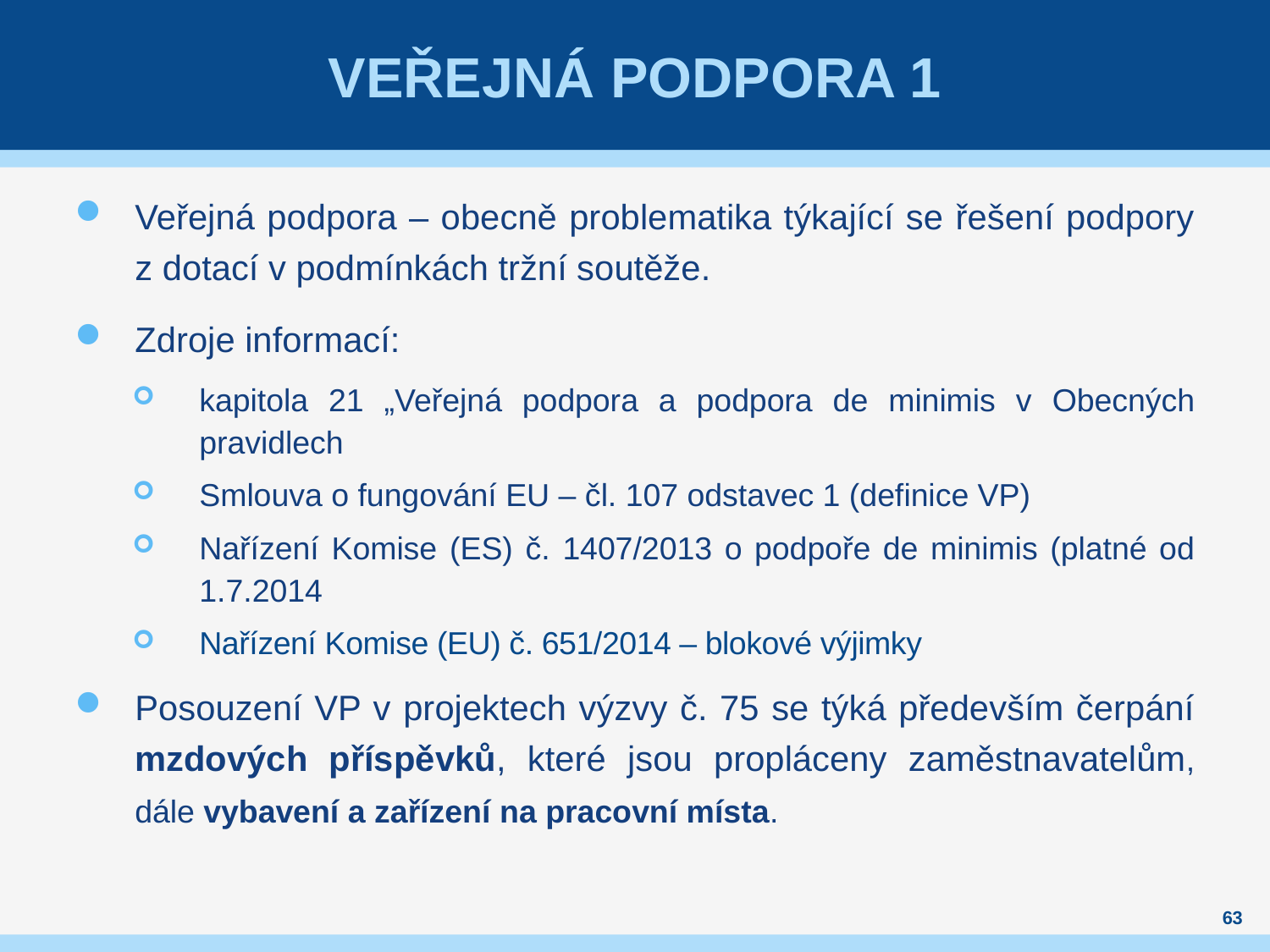

# Veřejná podpora 1
Veřejná podpora – obecně problematika týkající se řešení podpory z dotací v podmínkách tržní soutěže.
Zdroje informací:
kapitola 21 „Veřejná podpora a podpora de minimis v Obecných pravidlech
Smlouva o fungování EU – čl. 107 odstavec 1 (definice VP)
Nařízení Komise (ES) č. 1407/2013 o podpoře de minimis (platné od 1.7.2014
Nařízení Komise (EU) č. 651/2014 – blokové výjimky
Posouzení VP v projektech výzvy č. 75 se týká především čerpání mzdových příspěvků, které jsou propláceny zaměstnavatelům, dále vybavení a zařízení na pracovní místa.

63